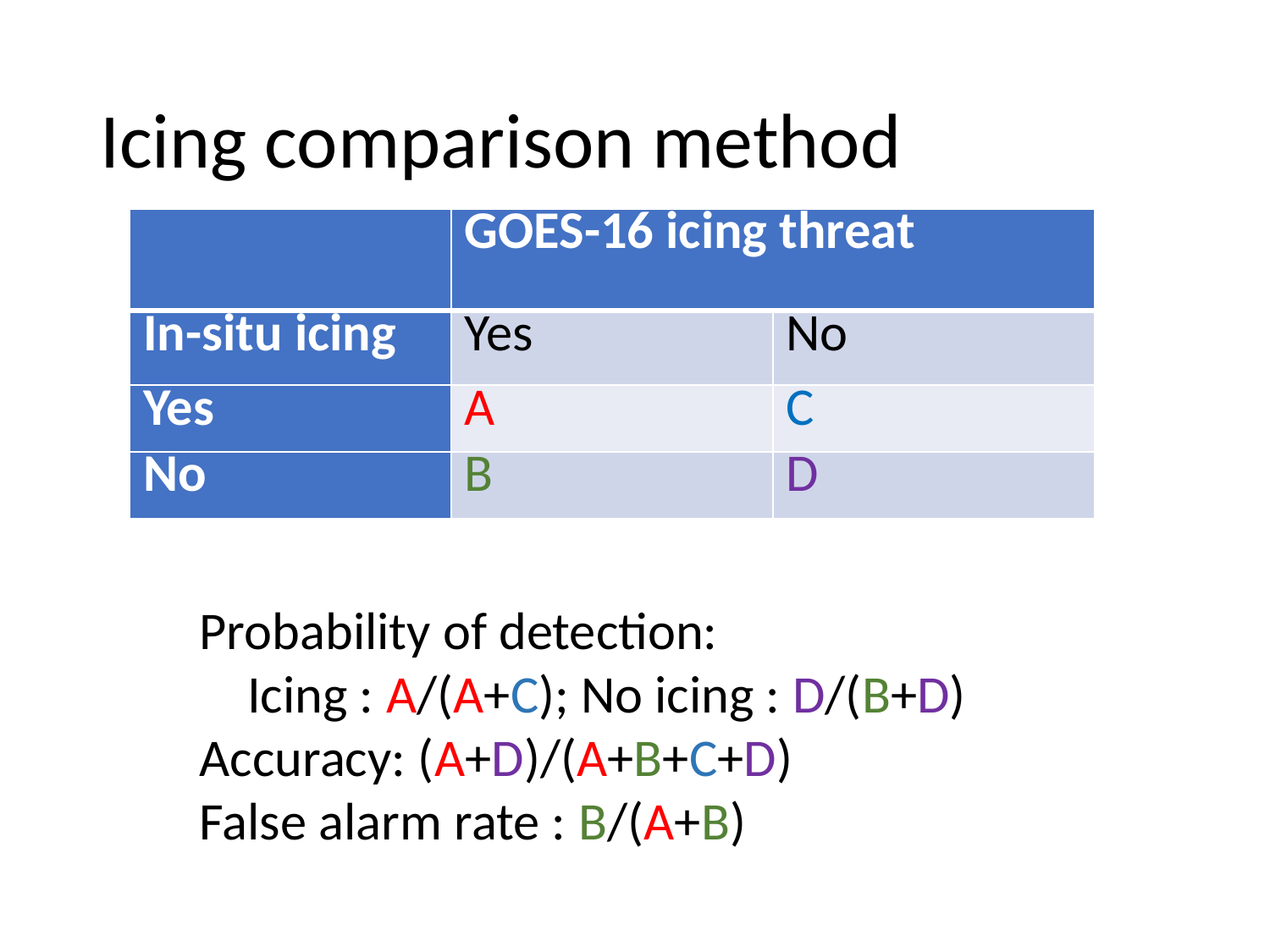

# Icing comparison method
|  | GOES-16 icing threat |  |
| --- | --- | --- |
| In-situ icing | Yes | No |
| Yes | A | C |
| No | B | D |
Probability of detection:
Icing : A/(A+C); No icing : D/(B+D)
Accuracy: (A+D)/(A+B+C+D)
False alarm rate : B/(A+B)